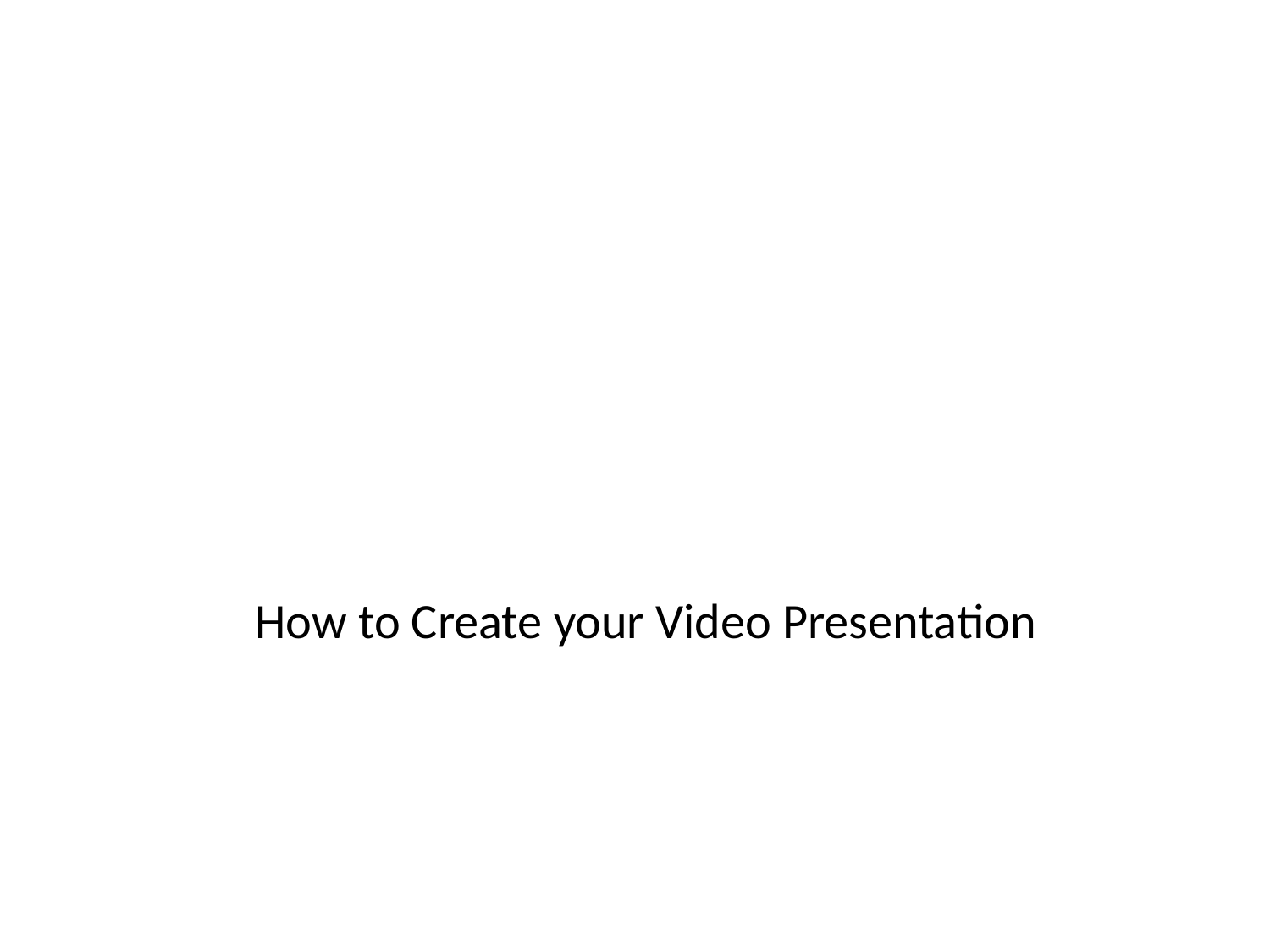

# How to Create your Video Presentation